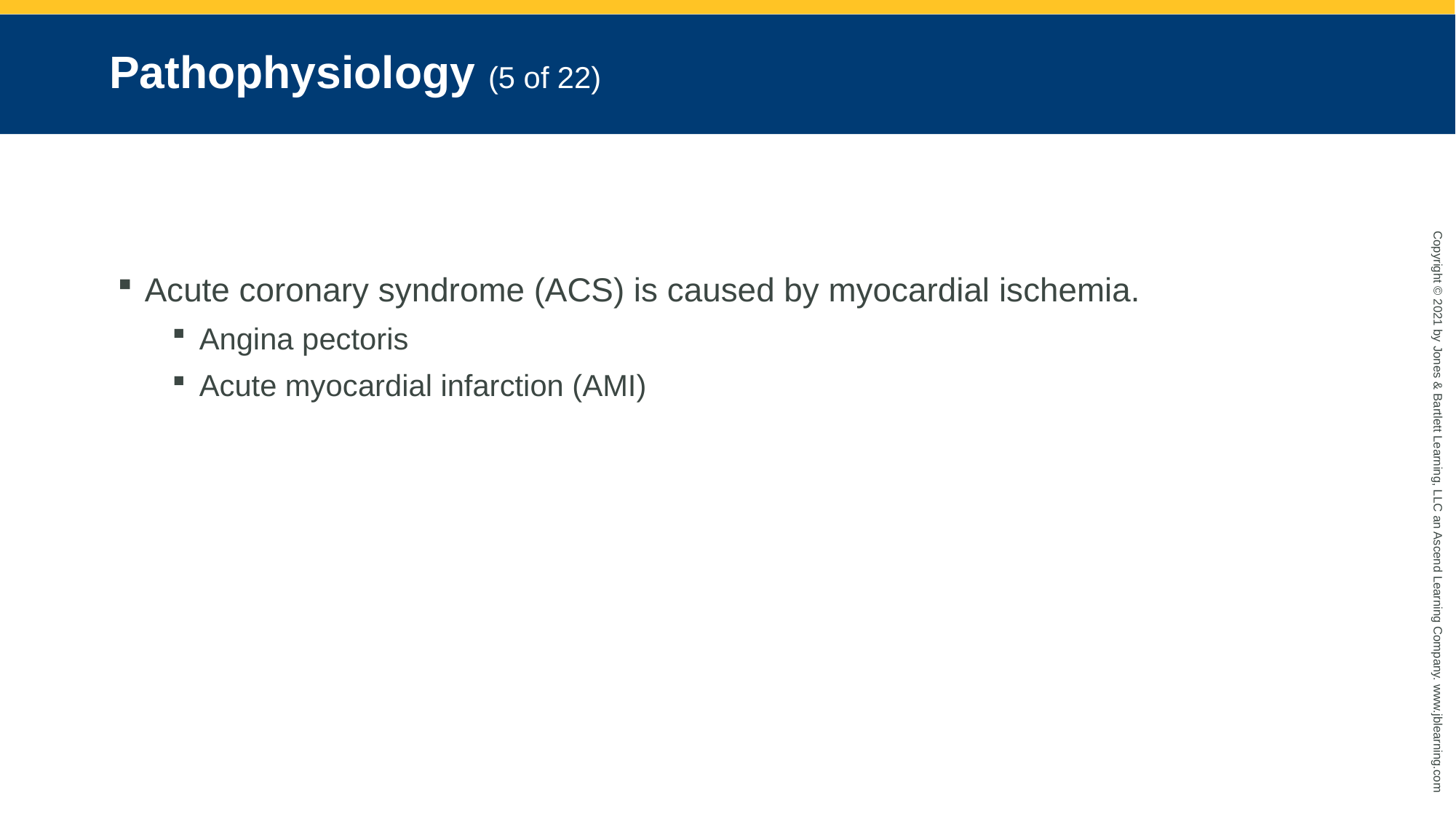

# Pathophysiology (5 of 22)
Acute coronary syndrome (ACS) is caused by myocardial ischemia.
Angina pectoris
Acute myocardial infarction (AMI)